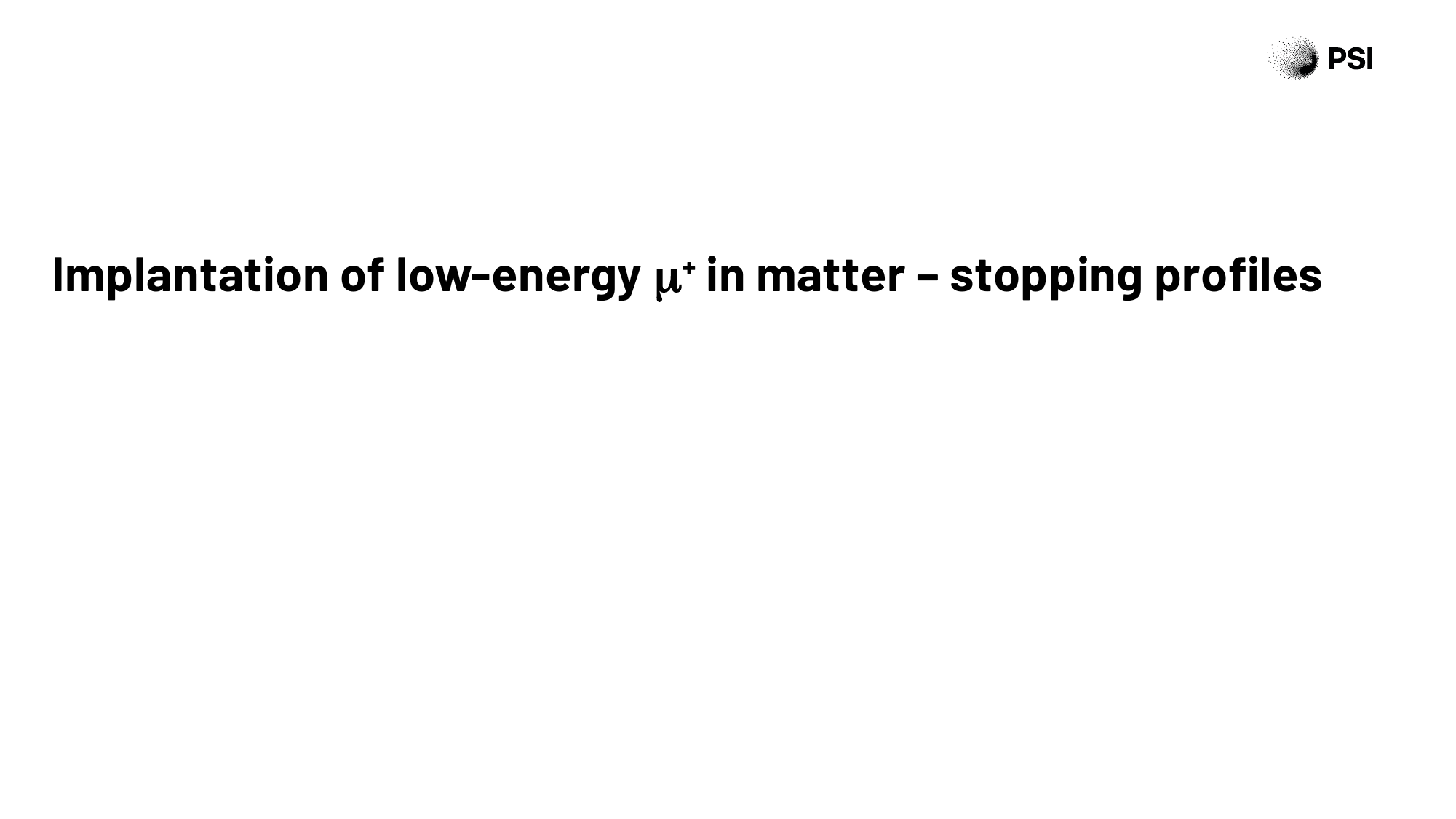

Implantation of low-energy μ+ in matter – stopping profiles